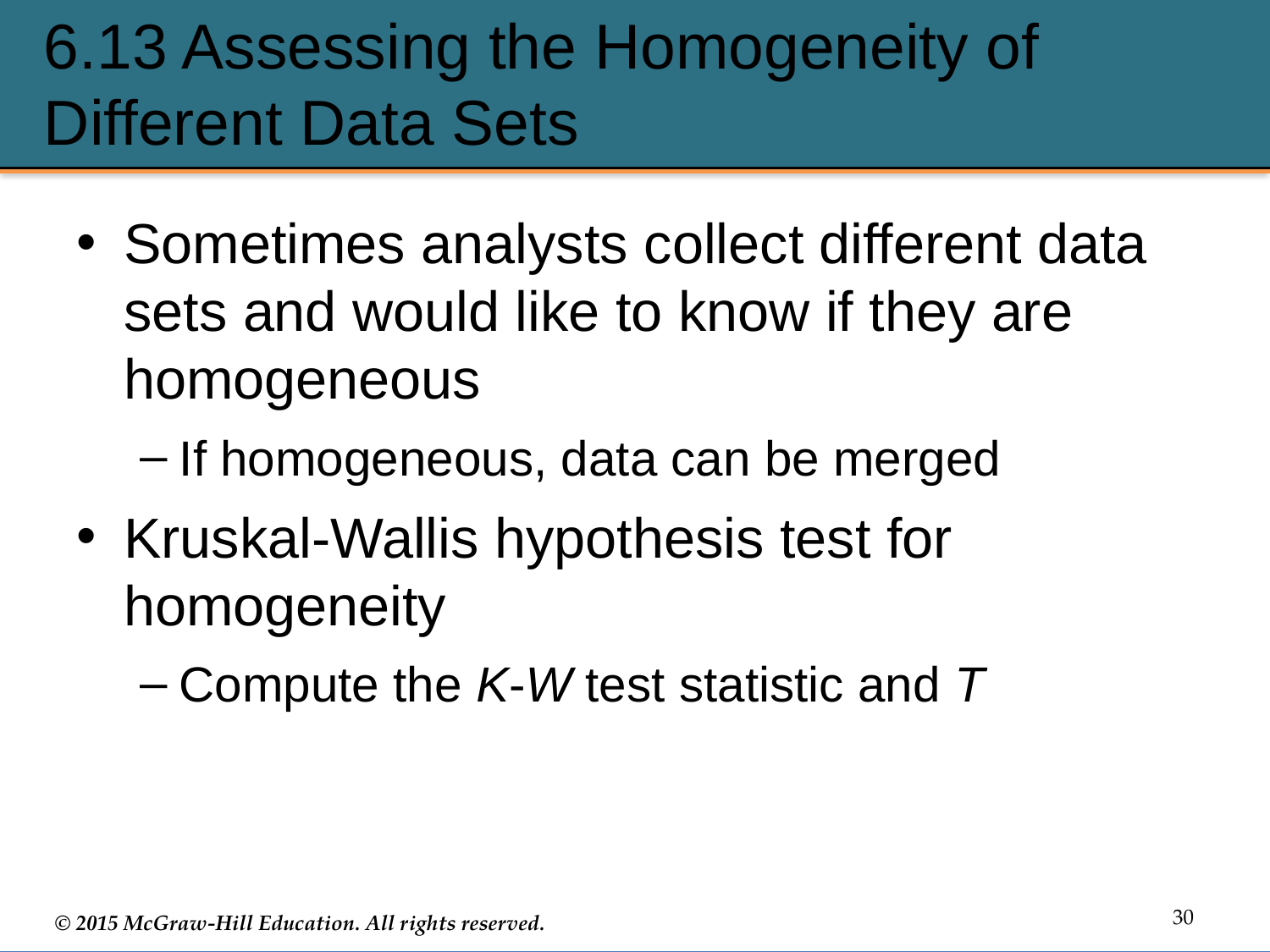

# 6.13 Assessing the Homogeneity of Different Data Sets
Sometimes analysts collect different data sets and would like to know if they are homogeneous
If homogeneous, data can be merged
Kruskal-Wallis hypothesis test for homogeneity
Compute the K-W test statistic and T
30